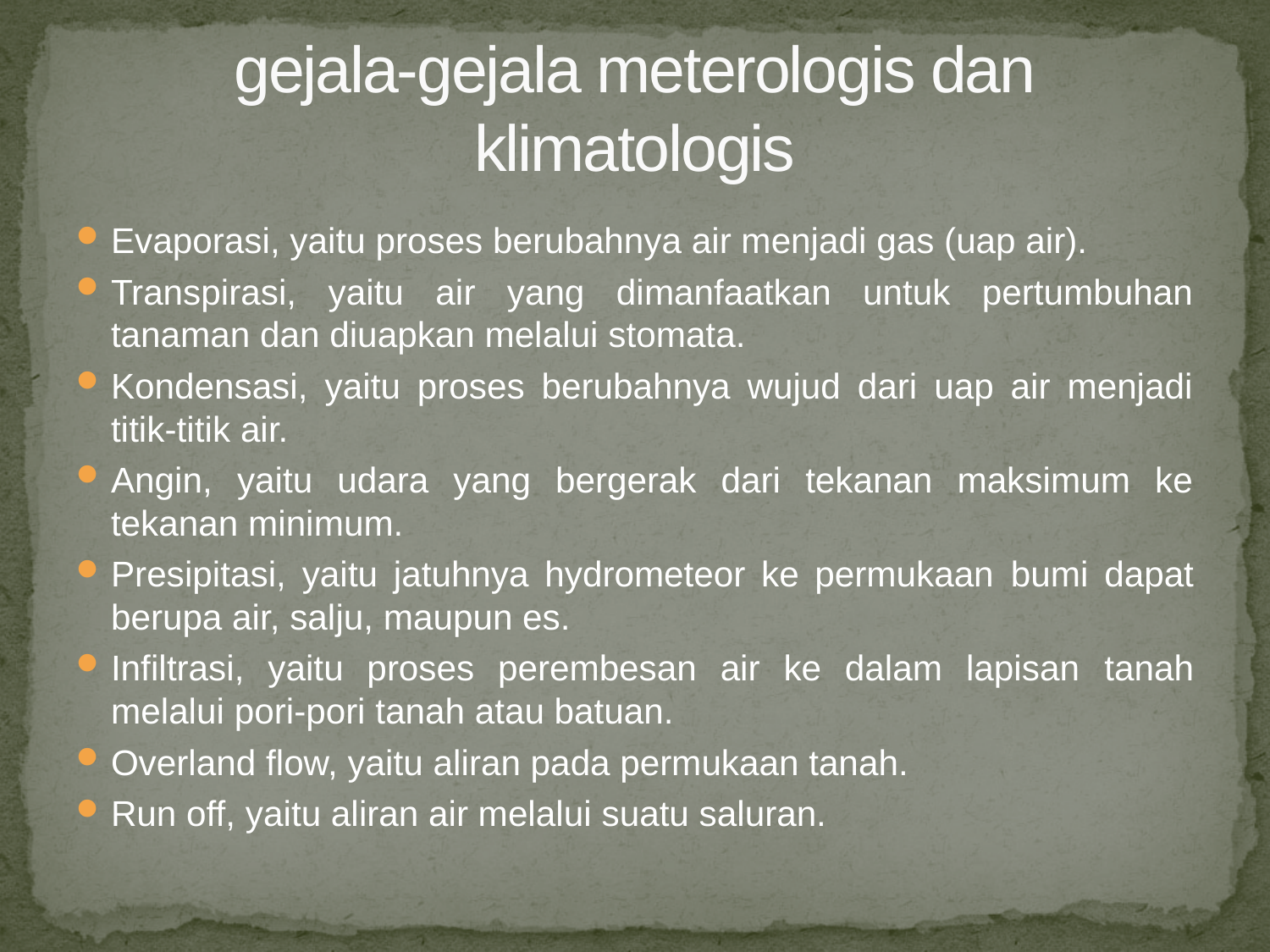

# gejala-gejala meterologis dan klimatologis
Evaporasi, yaitu proses berubahnya air menjadi gas (uap air).
Transpirasi, yaitu air yang dimanfaatkan untuk pertumbuhan tanaman dan diuapkan melalui stomata.
Kondensasi, yaitu proses berubahnya wujud dari uap air menjadi titik-titik air.
Angin, yaitu udara yang bergerak dari tekanan maksimum ke tekanan minimum.
Presipitasi, yaitu jatuhnya hydrometeor ke permukaan bumi dapat berupa air, salju, maupun es.
Infiltrasi, yaitu proses perembesan air ke dalam lapisan tanah melalui pori-pori tanah atau batuan.
Overland flow, yaitu aliran pada permukaan tanah.
Run off, yaitu aliran air melalui suatu saluran.